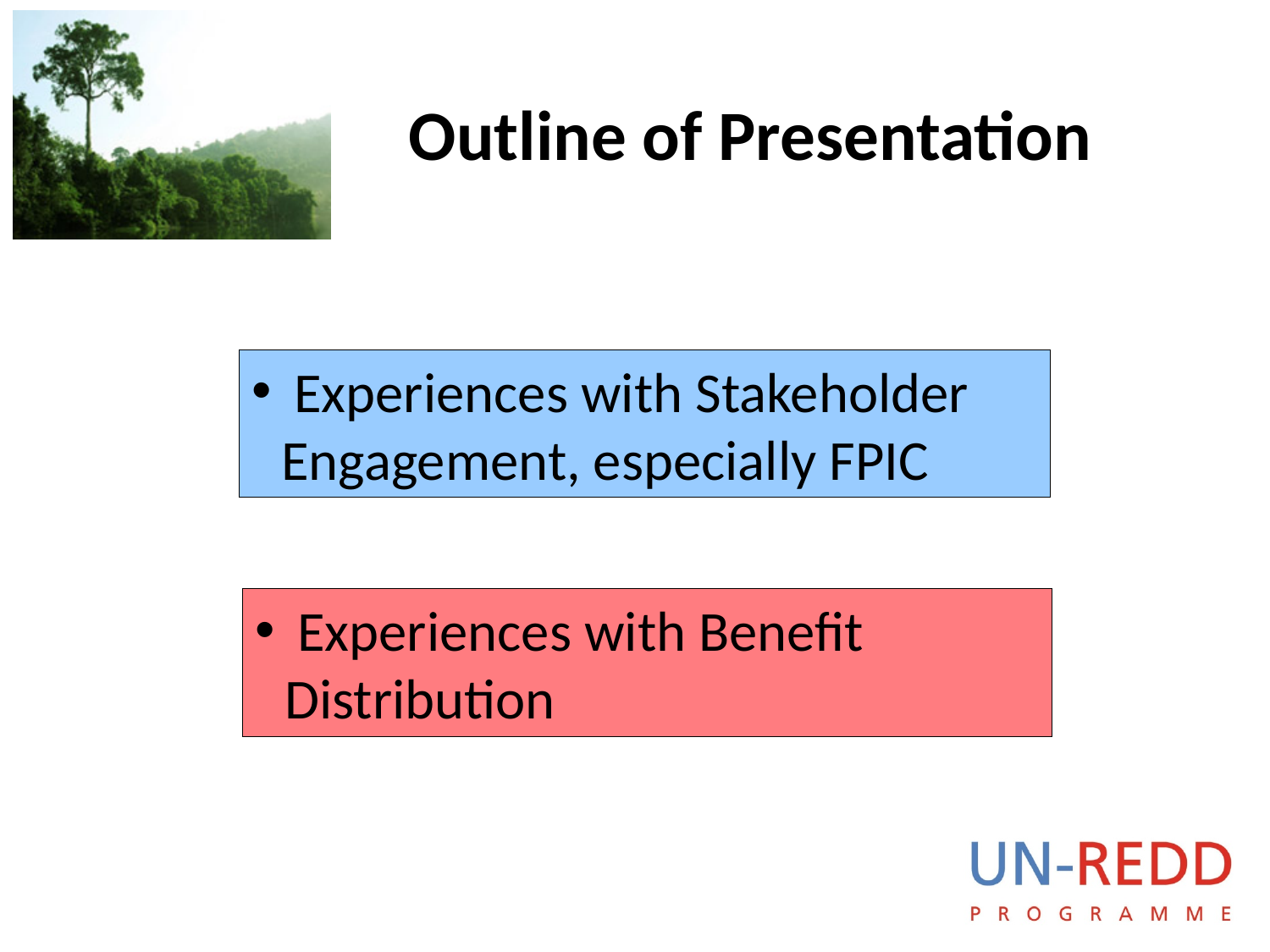

# Outline of Presentation
 Experiences with Stakeholder Engagement, especially FPIC
 Experiences with Benefit Distribution